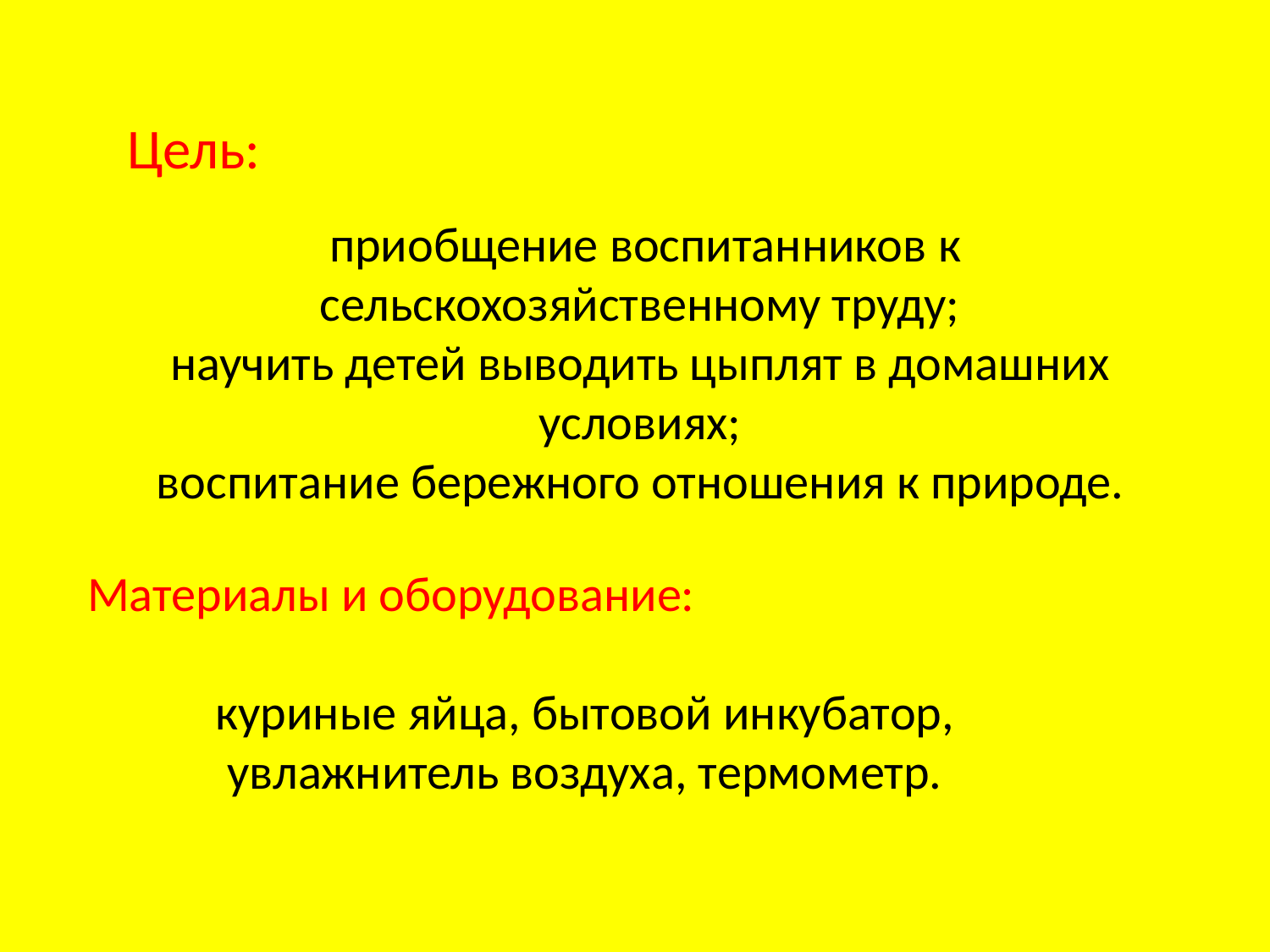

Цель:

 приобщение воспитанников к сельскохозяйственному труду;
научить детей выводить цыплят в домашних условиях;
воспитание бережного отношения к природе.
Материалы и оборудование:

куриные яйца, бытовой инкубатор, увлажнитель воздуха, термометр.